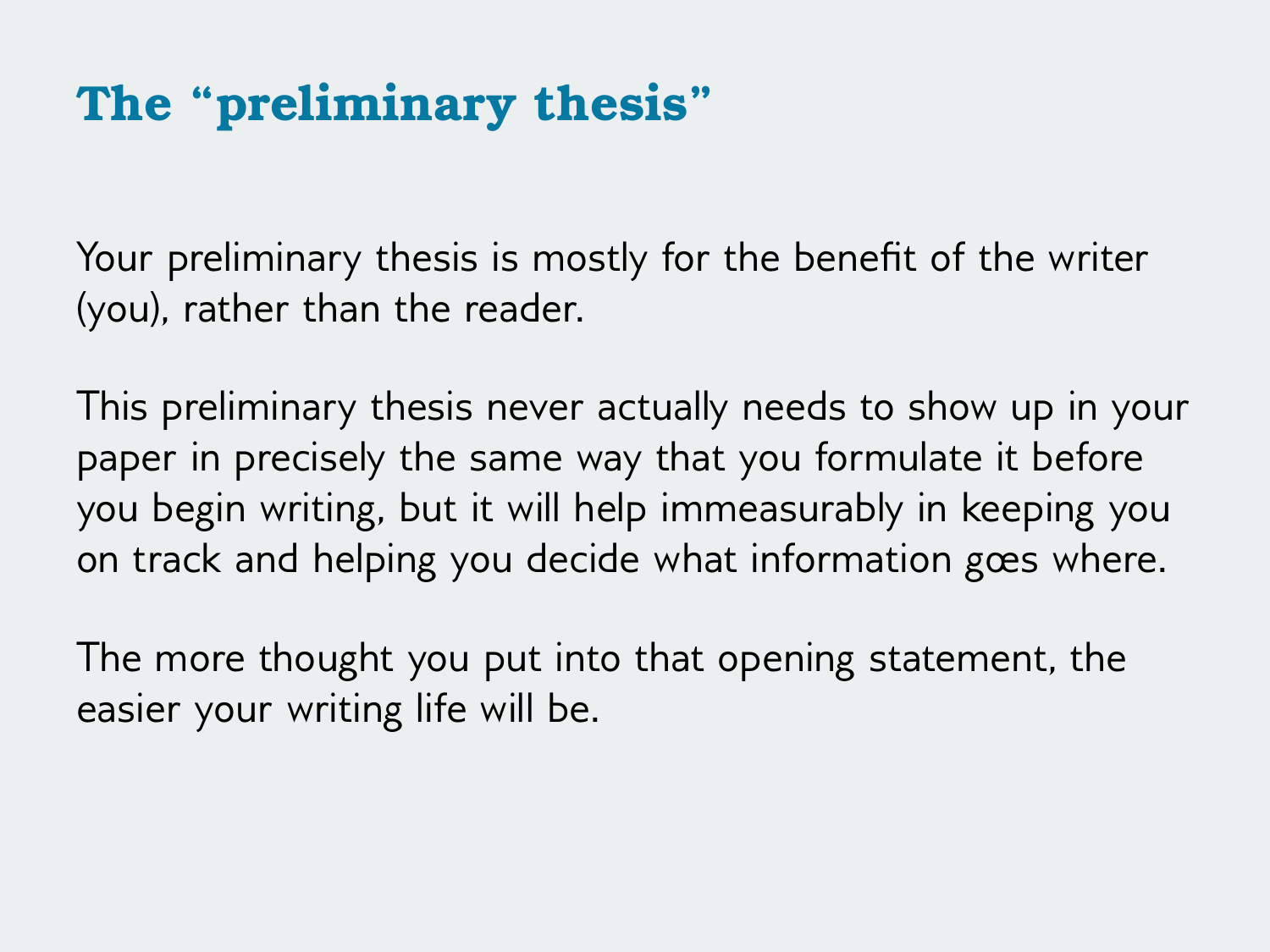

# The “preliminary thesis”
Your preliminary thesis is mostly for the benefit of the writer (you), rather than the reader.

This preliminary thesis never actually needs to show up in your paper in precisely the same way that you formulate it before you begin writing, but it will help immeasurably in keeping you on track and helping you decide what information goes where.

The more thought you put into that opening statement, the easier your writing life will be.